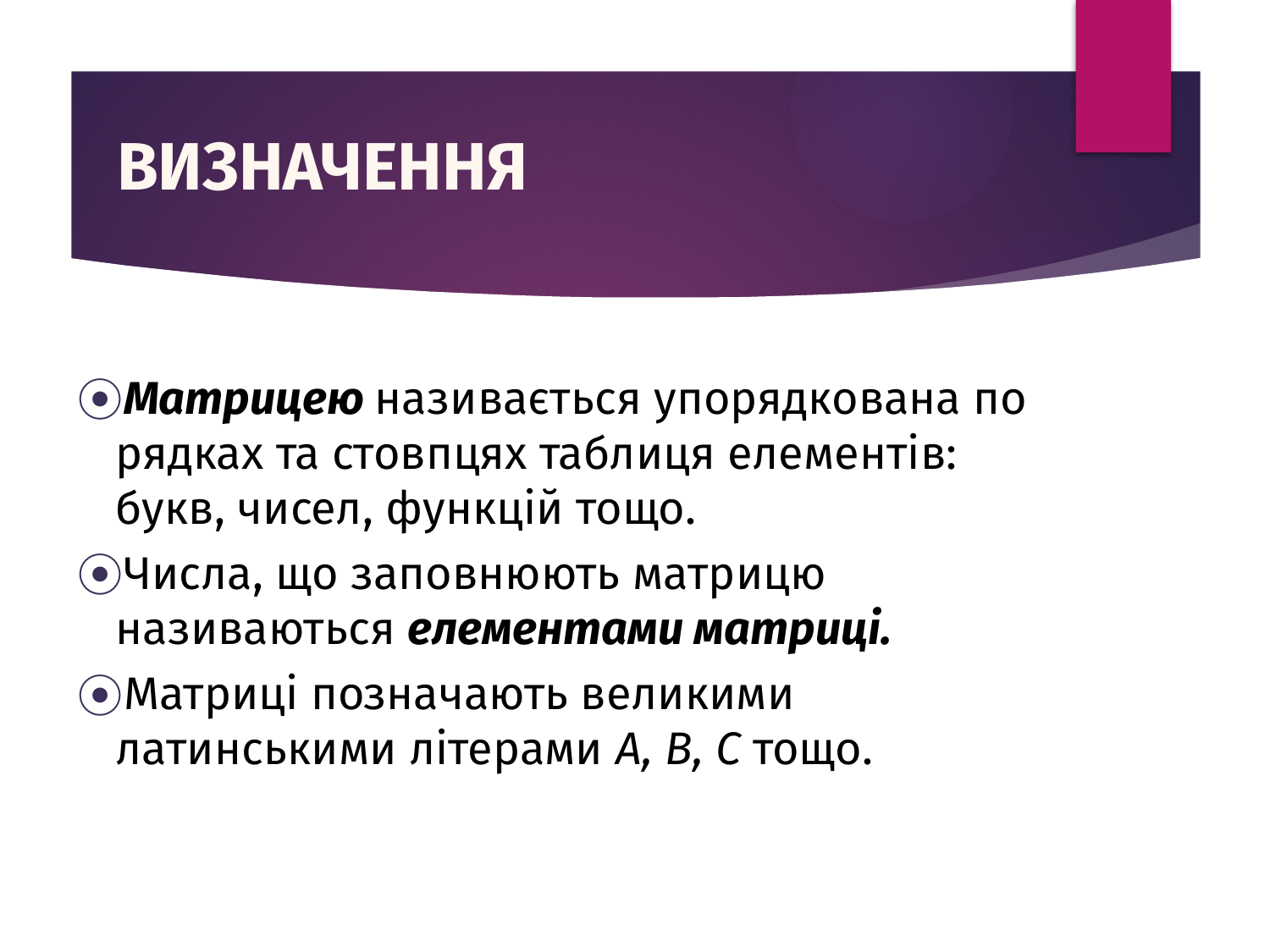

# ВИЗНАЧЕННЯ

Матрицею називається упорядкована по рядках та стовпцях таблиця елементів: букв, чисел, функцій тощо.
Числа, що заповнюють матрицю називаються елементами матриці.
Матриці позначають великими латинськими літерами А, В, С тощо.